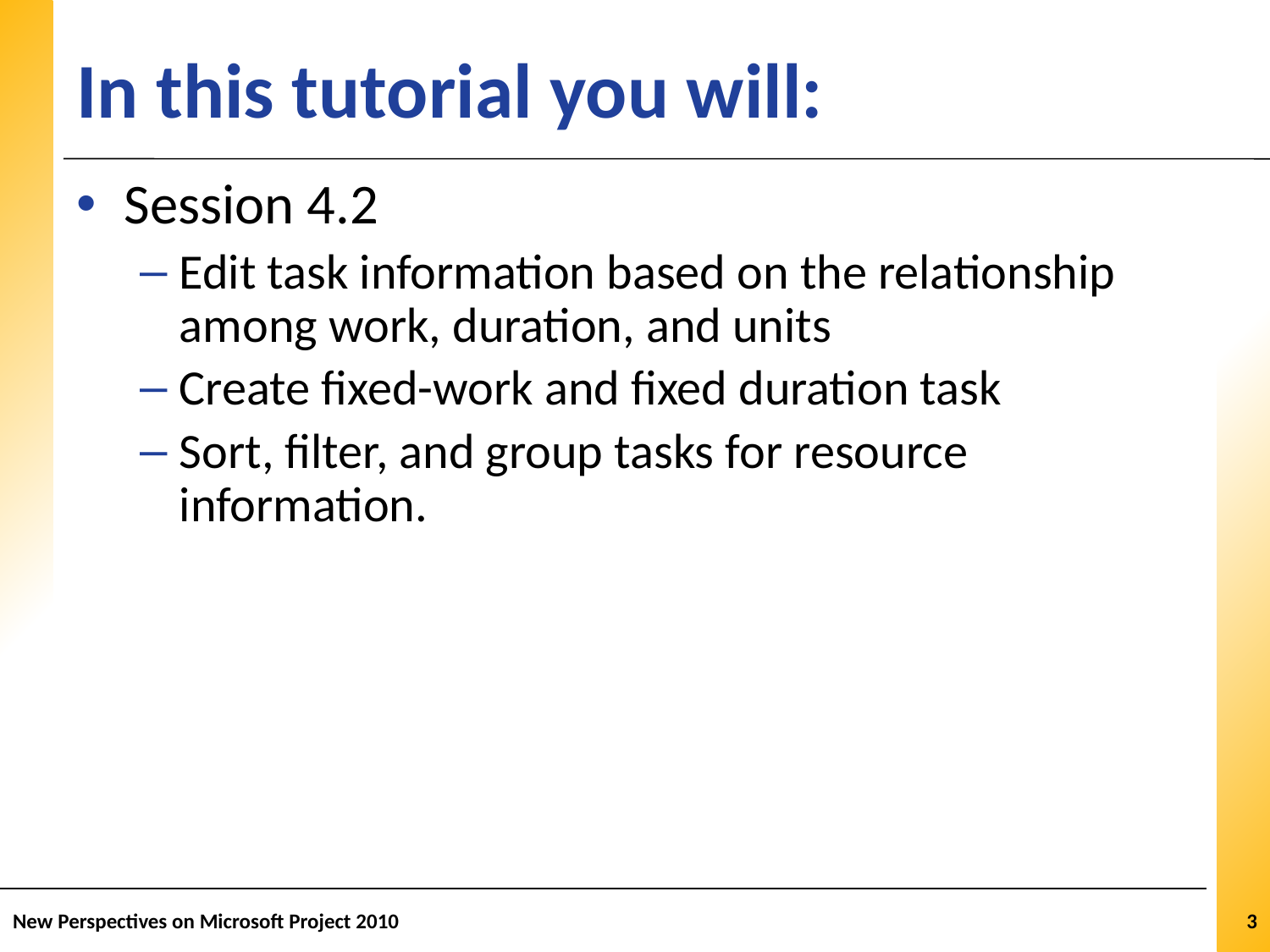

# In this tutorial you will:
Session 4.2
Edit task information based on the relationship among work, duration, and units
Create fixed-work and fixed duration task
Sort, filter, and group tasks for resource information.
New Perspectives on Microsoft Project 2010
3